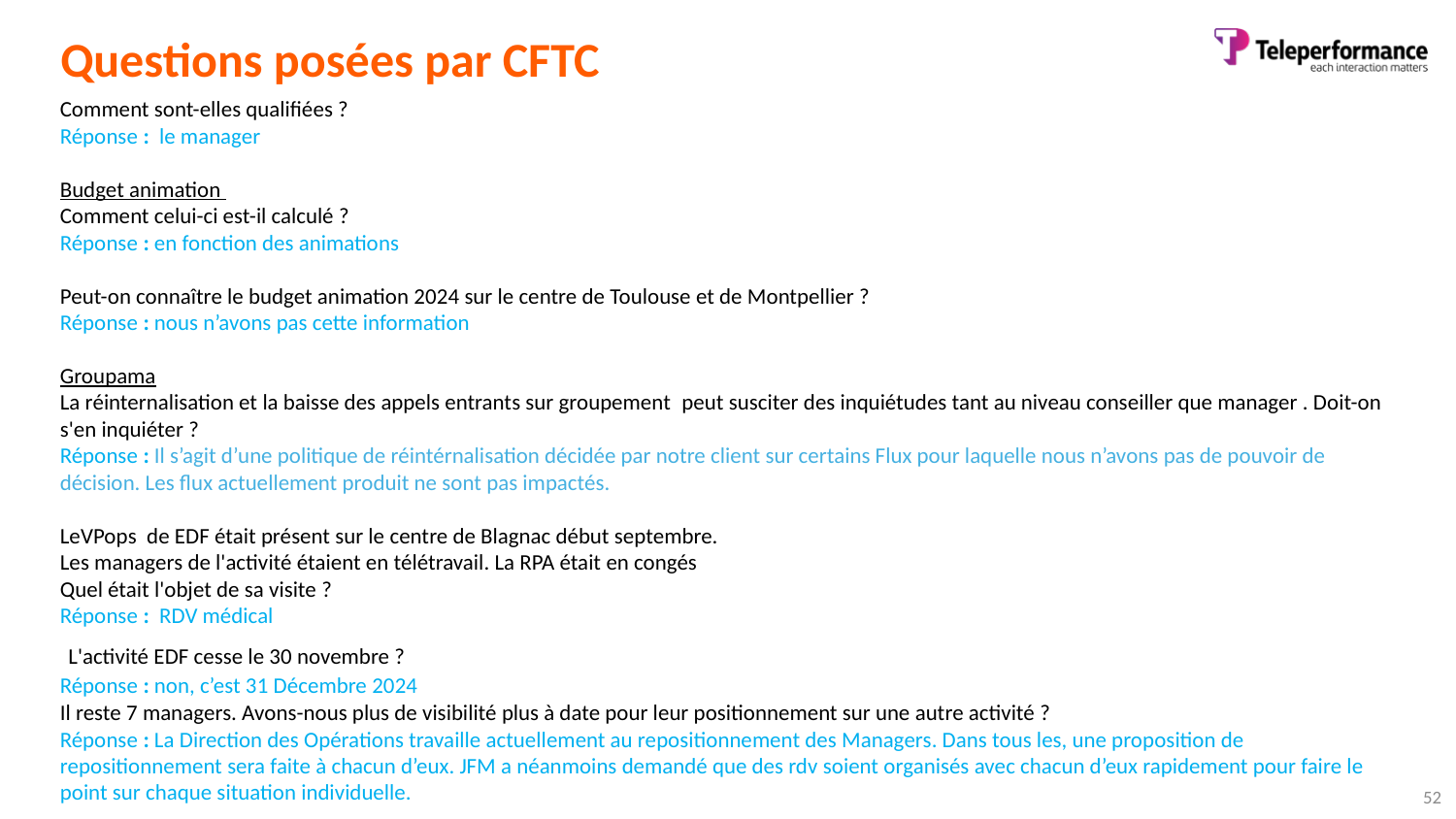

# Questions posées par CFTC
Comment sont-elles qualifiées ?
Réponse :  le manager

Budget animation
Comment celui-ci est-il calculé ?
Réponse : en fonction des animations

Peut-on connaître le budget animation 2024 sur le centre de Toulouse et de Montpellier ?
Réponse : nous n’avons pas cette information

Groupama
La réinternalisation et la baisse des appels entrants sur groupement  peut susciter des inquiétudes tant au niveau conseiller que manager . Doit-on s'en inquiéter ?
Réponse : Il s’agit d’une politique de réintérnalisation décidée par notre client sur certains Flux pour laquelle nous n’avons pas de pouvoir de décision. Les flux actuellement produit ne sont pas impactés.

LeVPops  de EDF était présent sur le centre de Blagnac début septembre.
Les managers de l'activité étaient en télétravail. La RPA était en congés
Quel était l'objet de sa visite ?
Réponse :  RDV médical
 L'activité EDF cesse le 30 novembre ?
Réponse : non, c’est 31 Décembre 2024
Il reste 7 managers. Avons-nous plus de visibilité plus à date pour leur positionnement sur une autre activité ?
Réponse : La Direction des Opérations travaille actuellement au repositionnement des Managers. Dans tous les, une proposition de repositionnement sera faite à chacun d’eux. JFM a néanmoins demandé que des rdv soient organisés avec chacun d’eux rapidement pour faire le point sur chaque situation individuelle.

52